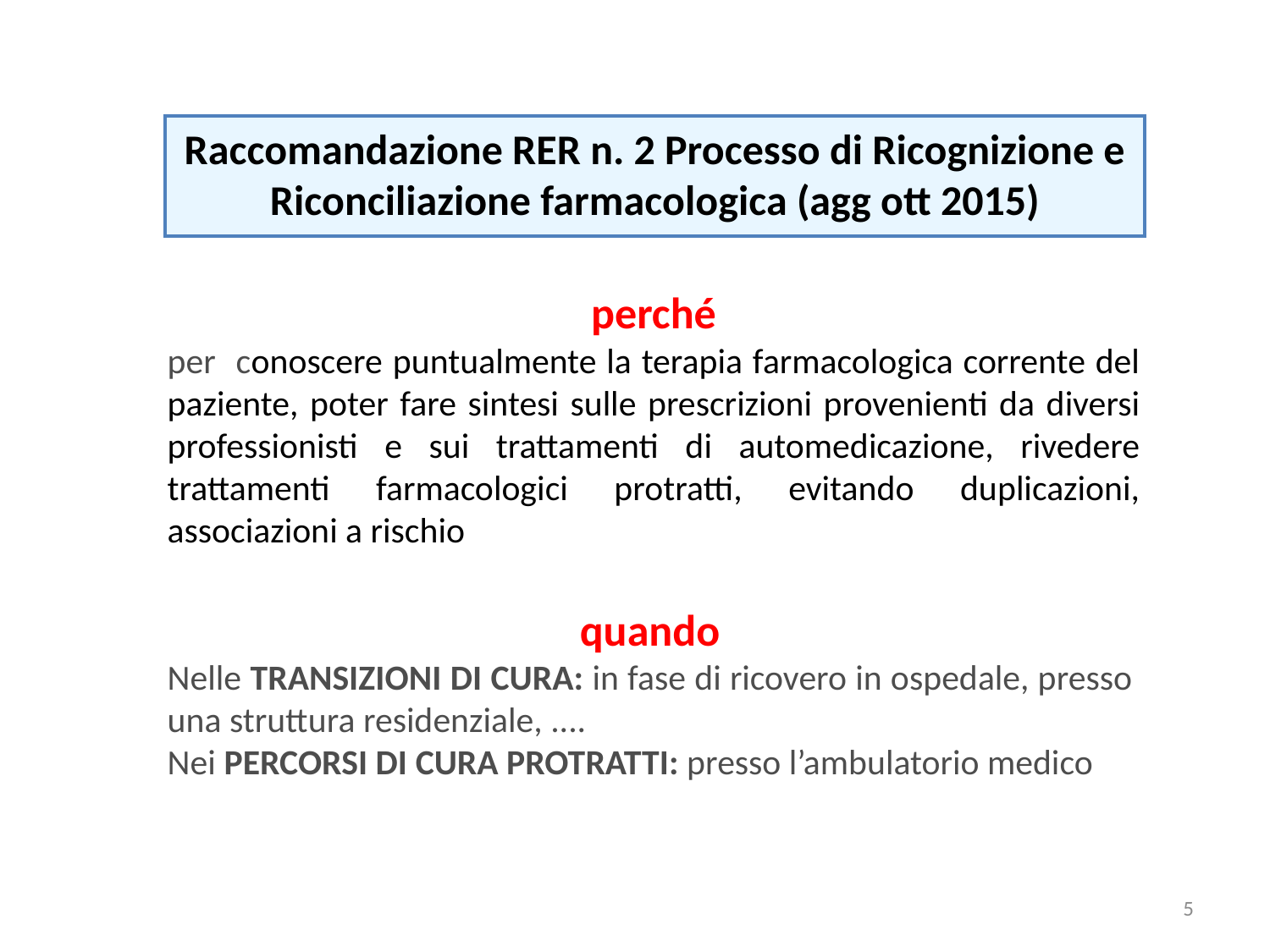

Raccomandazione RER n. 2 Processo di Ricognizione e Riconciliazione farmacologica (agg ott 2015)
perché
per  conoscere puntualmente la terapia farmacologica corrente del paziente, poter fare sintesi sulle prescrizioni provenienti da diversi professionisti e sui trattamenti di automedicazione, rivedere trattamenti farmacologici protratti, evitando duplicazioni, associazioni a rischio

quando
Nelle TRANSIZIONI DI CURA: in fase di ricovero in ospedale, presso una struttura residenziale, ....
Nei PERCORSI DI CURA PROTRATTI: presso l’ambulatorio medico

5